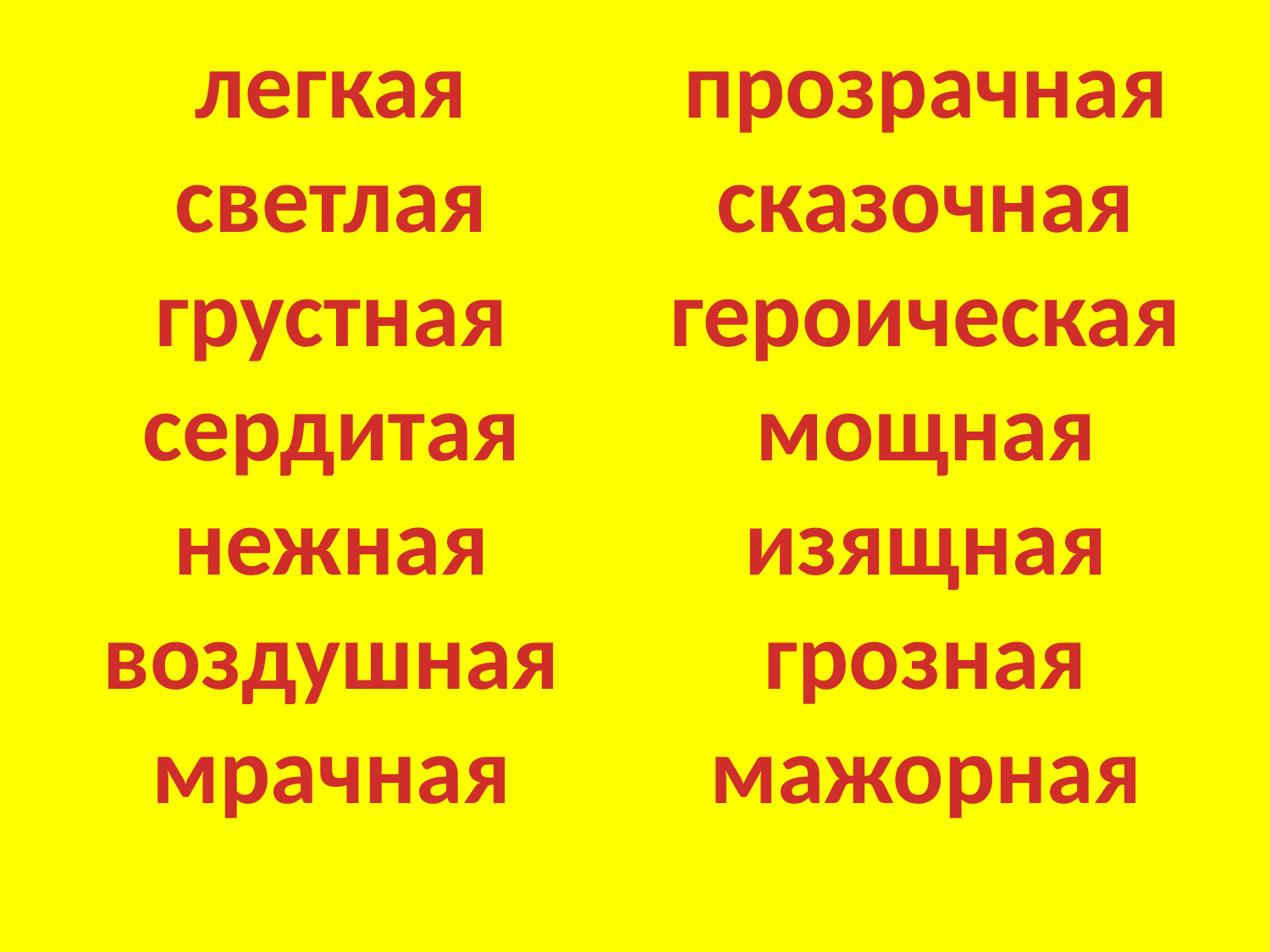

легкая
светлая
грустная
сердитая
нежная
воздушная
мрачная

прозрачная
сказочная
героическая
мощная
изящная
грозная
мажорная